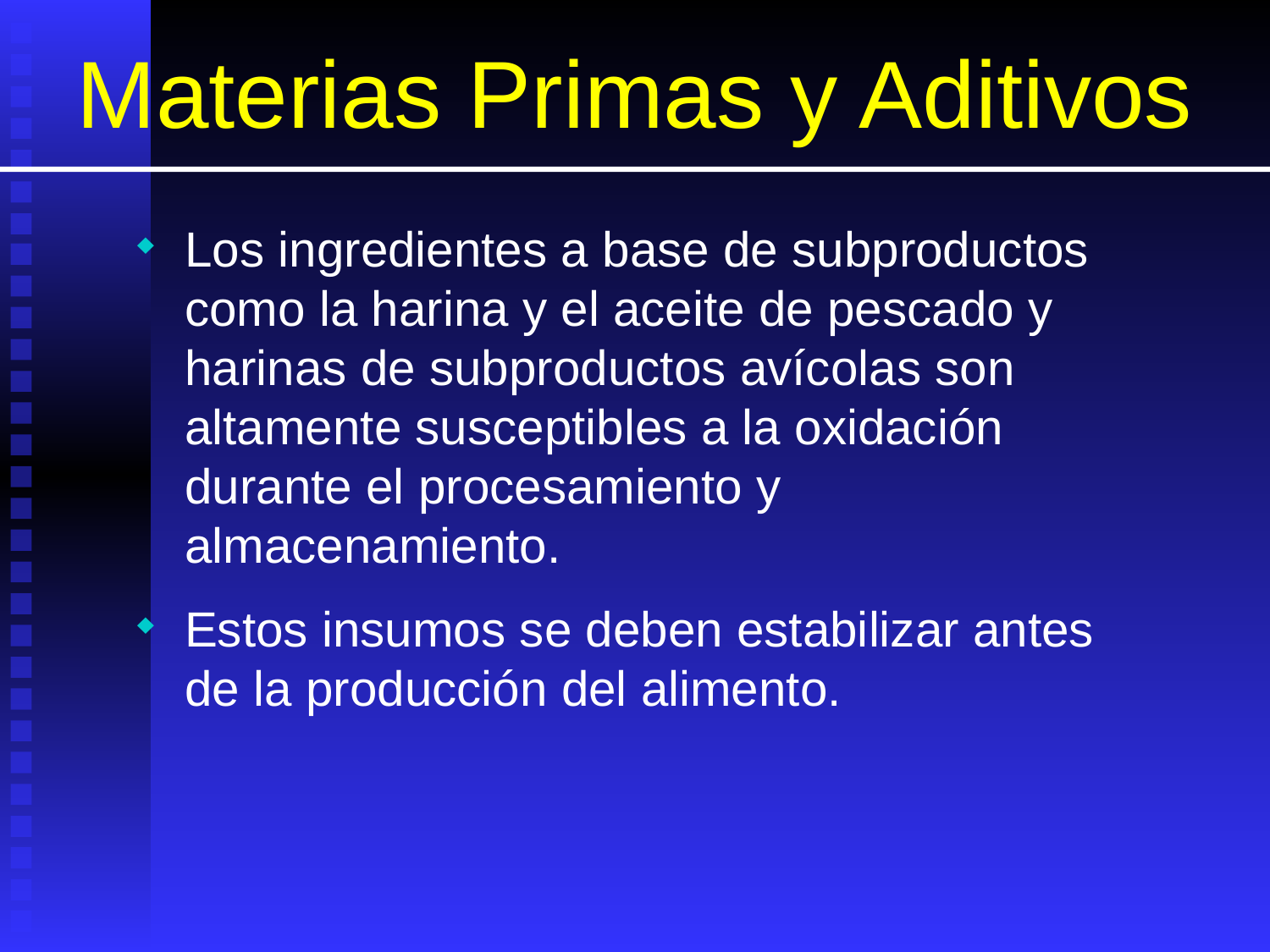

# Materias Primas y Aditivos

Los ingredientes a base de subproductos como la harina y el aceite de pescado y harinas de subproductos avícolas son altamente susceptibles a la oxidación durante el procesamiento y almacenamiento.
Estos insumos se deben estabilizar antes de la producción del alimento.